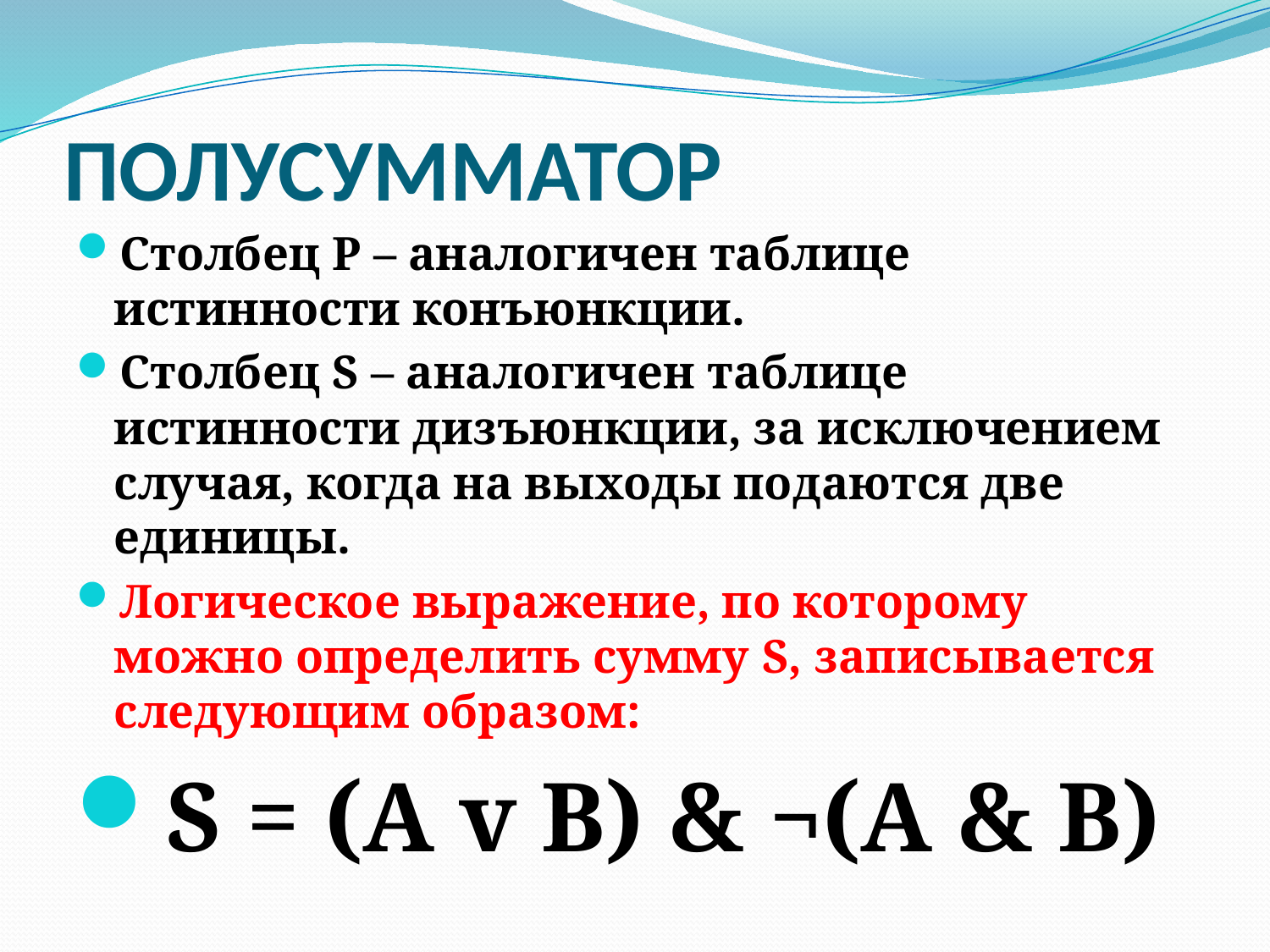

# ПОЛУСУММАТОР
Столбец P – аналогичен таблице истинности конъюнкции.
Столбец S – аналогичен таблице истинности дизъюнкции, за исключением случая, когда на выходы подаются две единицы.
Логическое выражение, по которому можно определить сумму S, записывается следующим образом:
S = (A v B) & ¬(A & B)